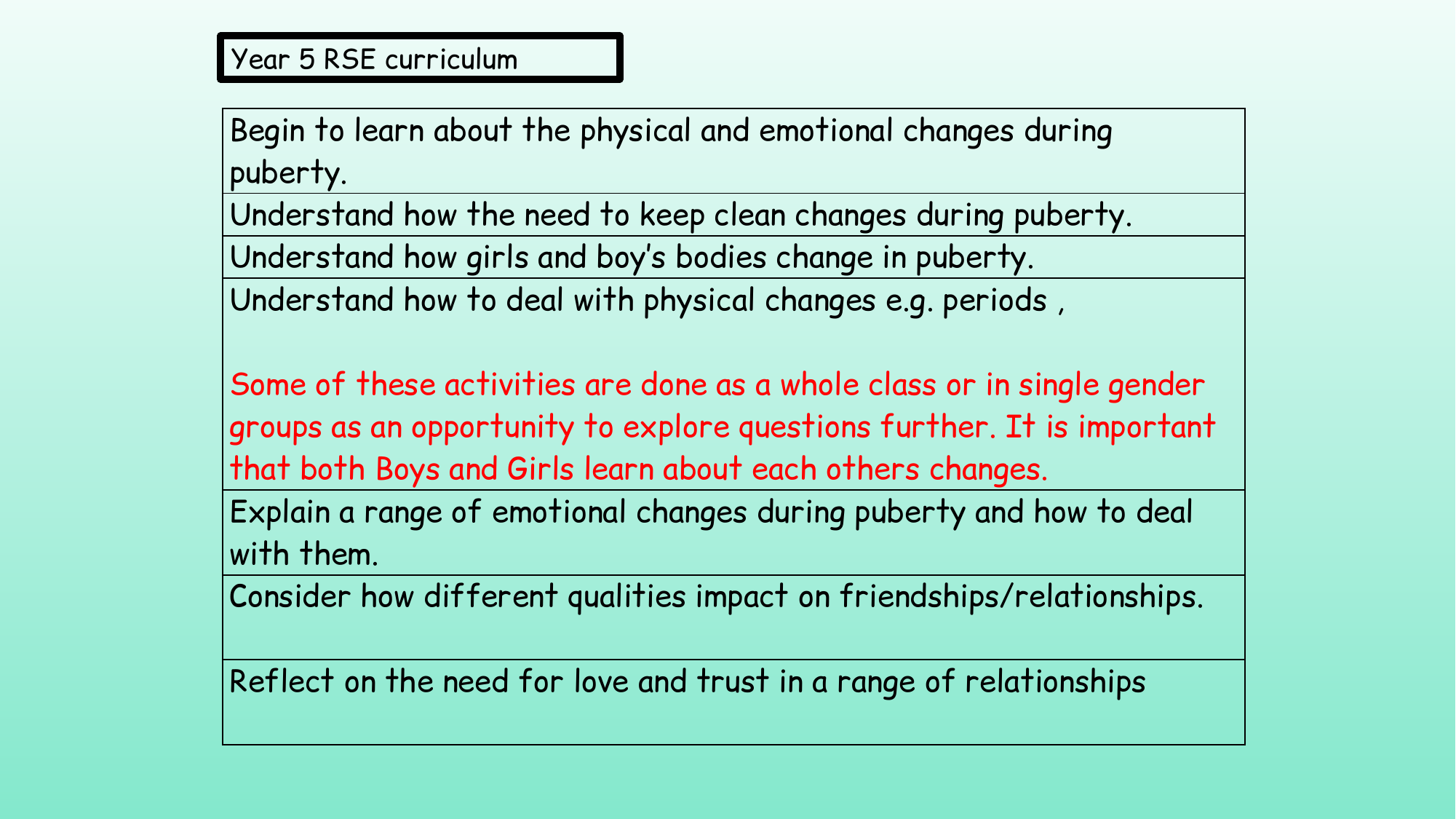

Year 5 RSE curriculum
| Begin to learn about the physical and emotional changes during puberty. |
| --- |
| Understand how the need to keep clean changes during puberty. |
| Understand how girls and boy’s bodies change in puberty. |
| Understand how to deal with physical changes e.g. periods ,   Some of these activities are done as a whole class or in single gender groups as an opportunity to explore questions further. It is important that both Boys and Girls learn about each others changes. |
| Explain a range of emotional changes during puberty and how to deal with them. |
| Consider how different qualities impact on friendships/relationships. |
| Reflect on the need for love and trust in a range of relationships |